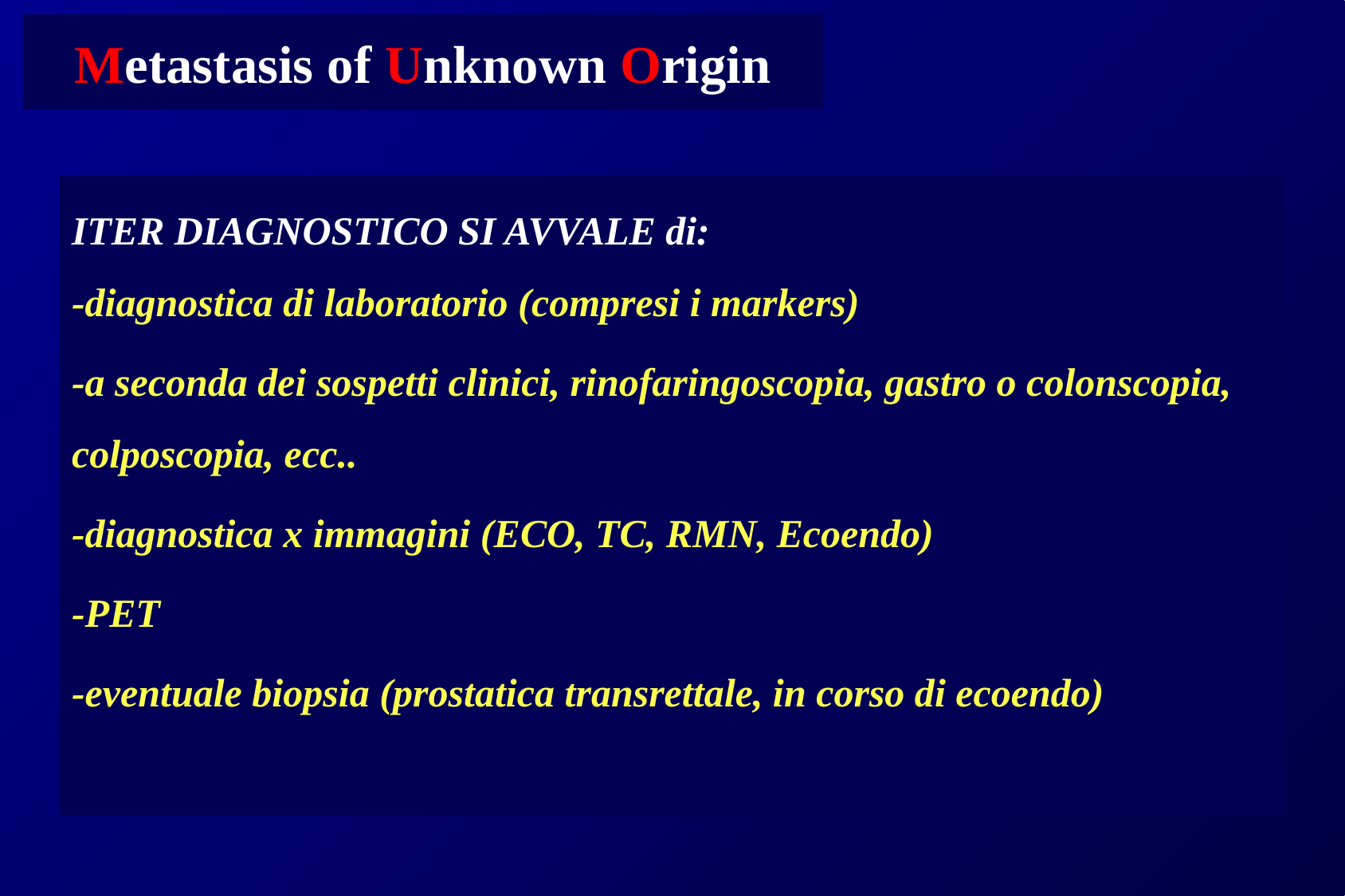

Metastasis of Unknown Origin
ITER DIAGNOSTICO SI AVVALE di:
-diagnostica di laboratorio (compresi i markers)
-a seconda dei sospetti clinici, rinofaringoscopia, gastro o colonscopia, colposcopia, ecc..
-diagnostica x immagini (ECO, TC, RMN, Ecoendo)
-PET
-eventuale biopsia (prostatica transrettale, in corso di ecoendo)